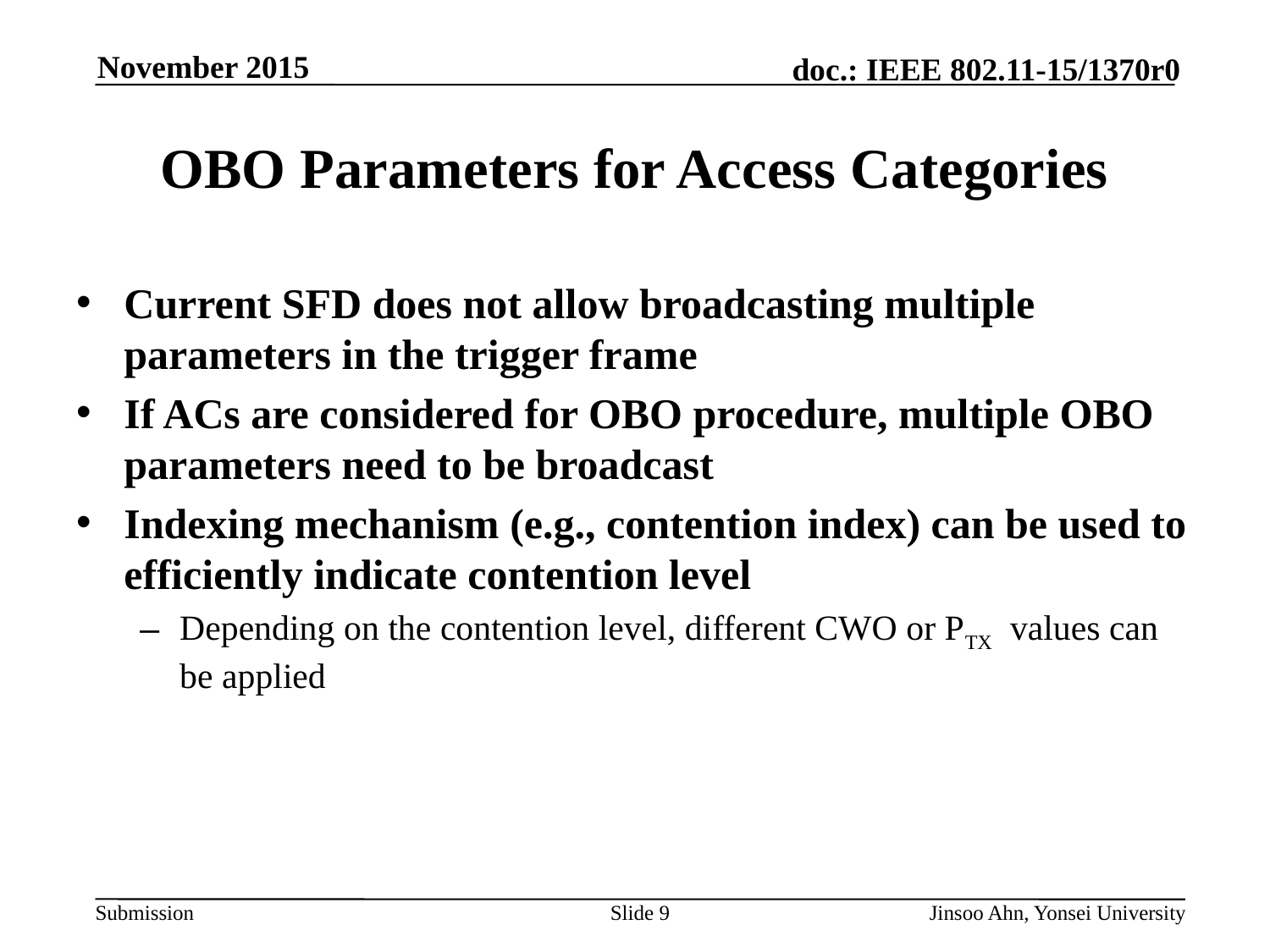

# OBO Parameters for Access Categories
Current SFD does not allow broadcasting multiple parameters in the trigger frame
If ACs are considered for OBO procedure, multiple OBO parameters need to be broadcast
Indexing mechanism (e.g., contention index) can be used to efficiently indicate contention level
Depending on the contention level, different CWO or PTX  values can be applied